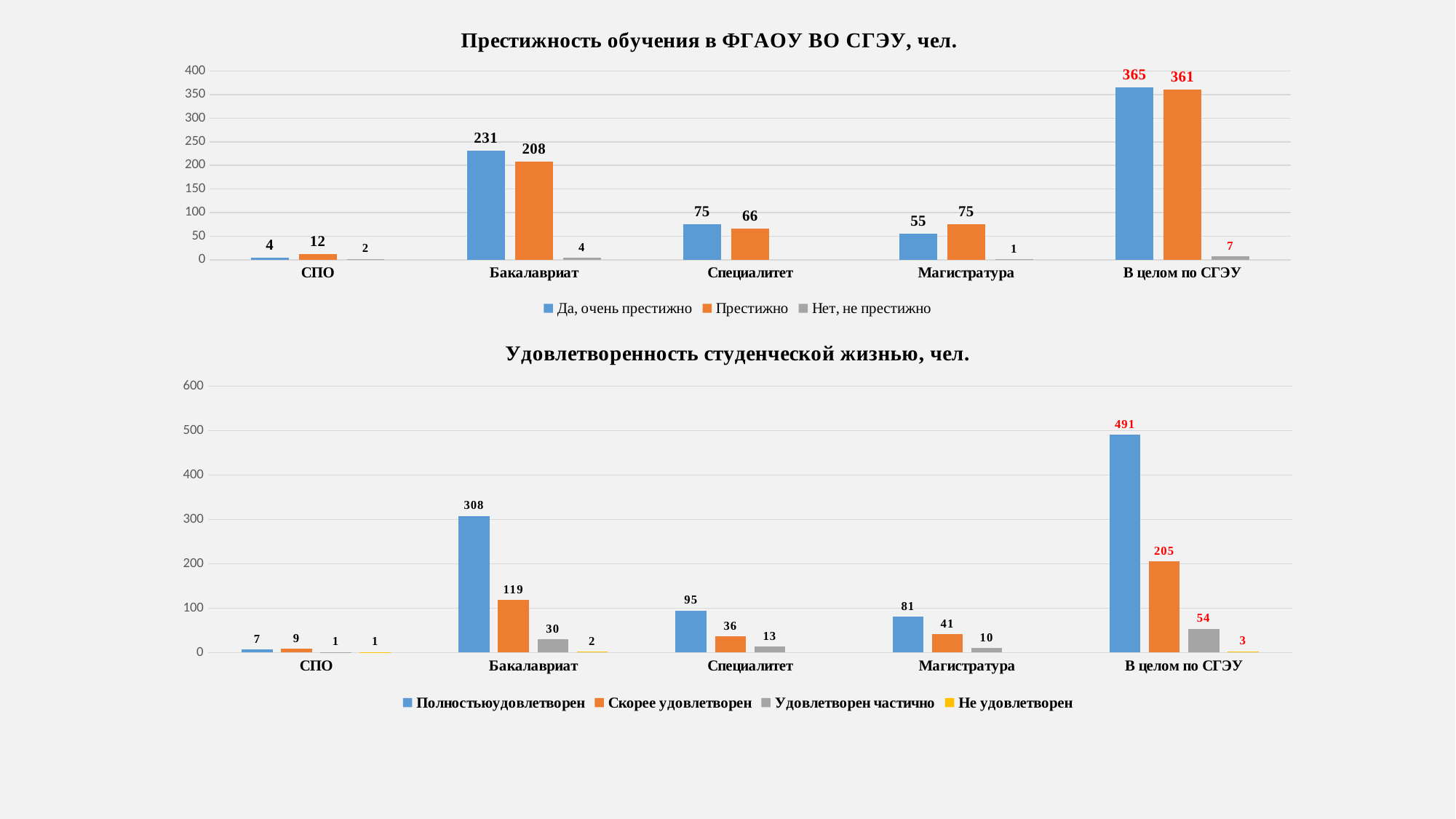

### Chart: Престижность обучения в ФГАОУ ВО СГЭУ, чел.

| Category | Да, очень престижно | Престижно | Нет, не престижно |
|---|---|---|---|
| СПО | 4.0 | 12.0 | 2.0 |
| Бакалавриат | 231.0 | 208.0 | 4.0 |
| Специалитет | 75.0 | 66.0 | None |
| Магистратура | 55.0 | 75.0 | 1.0 |
| В целом по СГЭУ | 365.0 | 361.0 | 7.0 |

### Chart: Удовлетворенность студенческой жизнью, чел.

| Category | Полностьюудовлетворен | Скорее удовлетворен | Удовлетворен частично | Не удовлетворен |
|---|---|---|---|---|
| СПО | 7.0 | 9.0 | 1.0 | 1.0 |
| Бакалавриат | 308.0 | 119.0 | 30.0 | 2.0 |
| Специалитет | 95.0 | 36.0 | 13.0 | None |
| Магистратура | 81.0 | 41.0 | 10.0 | None |
| В целом по СГЭУ | 491.0 | 205.0 | 54.0 | 3.0 |